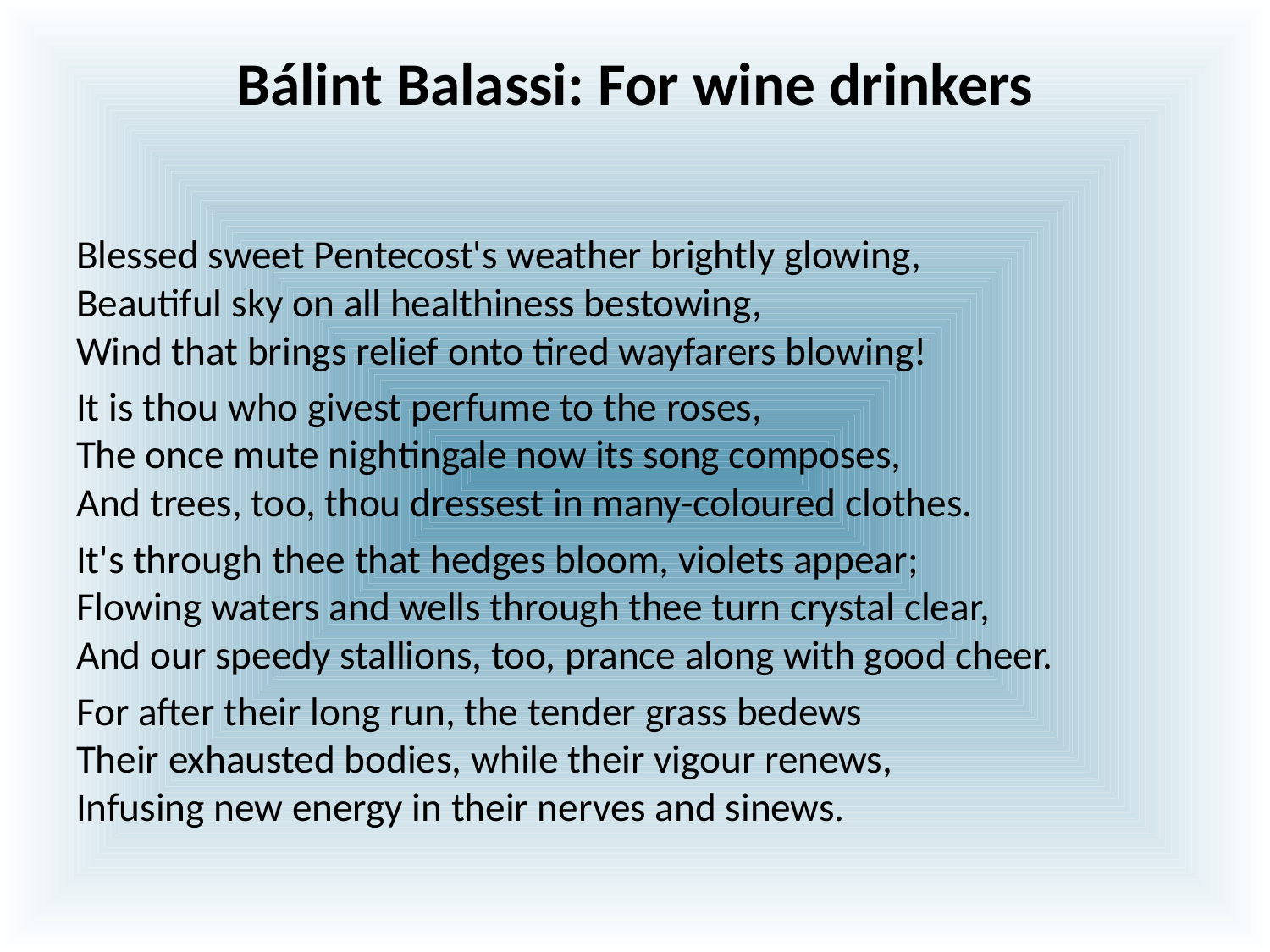

# Bálint Balassi: For wine drinkers
Blessed sweet Pentecost's weather brightly glowing,
Beautiful sky on all healthiness bestowing,
Wind that brings relief onto tired wayfarers blowing!
It is thou who givest perfume to the roses,
The once mute nightingale now its song composes,
And trees, too, thou dressest in many-coloured clothes.
It's through thee that hedges bloom, violets appear;
Flowing waters and wells through thee turn crystal clear,
And our speedy stallions, too, prance along with good cheer.
For after their long run, the tender grass bedews
Their exhausted bodies, while their vigour renews,
Infusing new energy in their nerves and sinews.